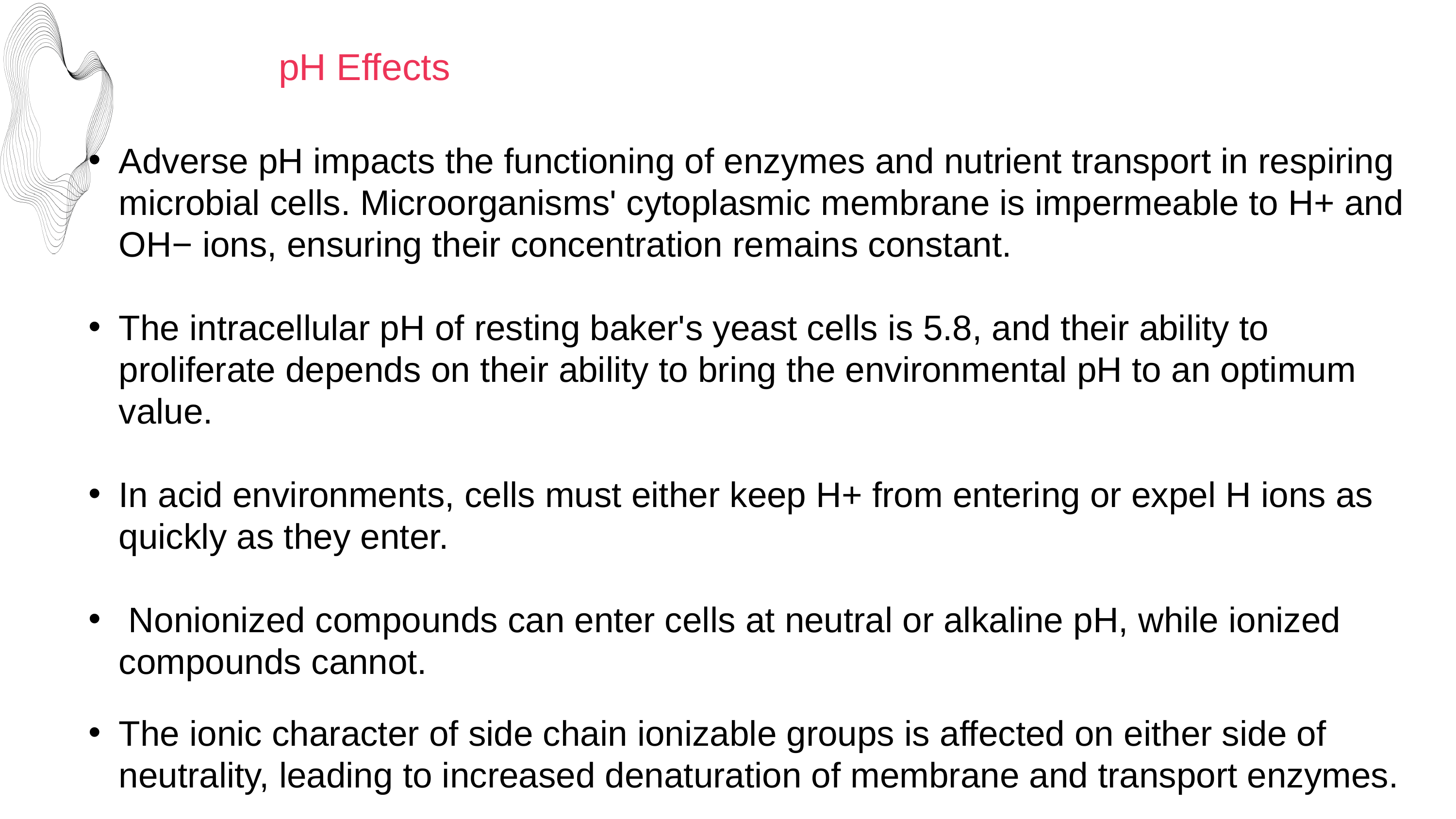

pH Effects
Adverse pH impacts the functioning of enzymes and nutrient transport in respiring microbial cells. Microorganisms' cytoplasmic membrane is impermeable to H+ and OH− ions, ensuring their concentration remains constant.

The intracellular pH of resting baker's yeast cells is 5.8, and their ability to proliferate depends on their ability to bring the environmental pH to an optimum value.

In acid environments, cells must either keep H+ from entering or expel H ions as quickly as they enter.

 Nonionized compounds can enter cells at neutral or alkaline pH, while ionized compounds cannot.

The ionic character of side chain ionizable groups is affected on either side of neutrality, leading to increased denaturation of membrane and transport enzymes.